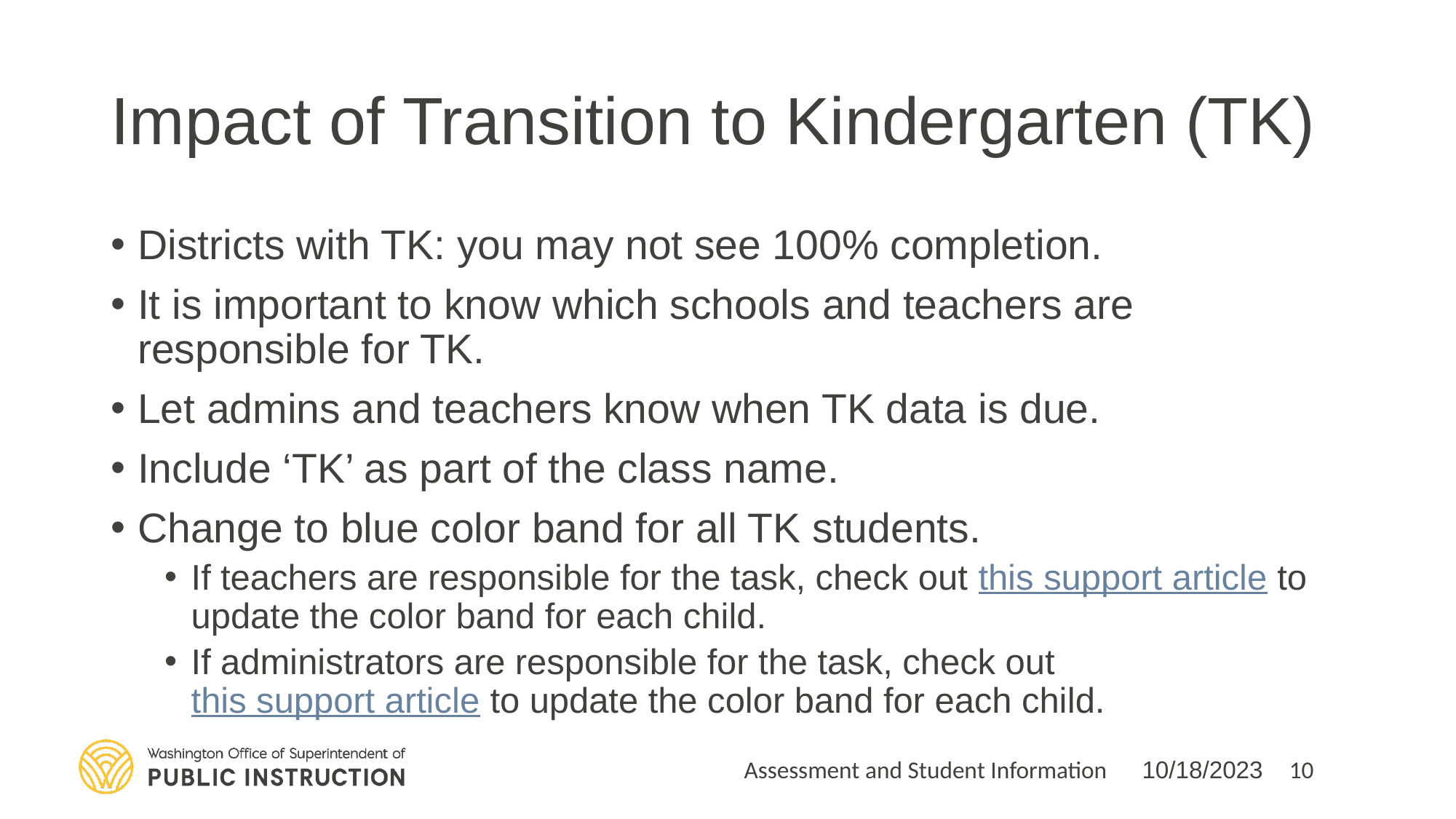

# Impact of Transition to Kindergarten (TK)
Districts with TK: you may not see 100% completion.
It is important to know which schools and teachers are responsible for TK.
Let admins and teachers know when TK data is due.
Include ‘TK’ as part of the class name.
Change to blue color band for all TK students.
If teachers are responsible for the task, check out this support article to update the color band for each child.
If administrators are responsible for the task, check out this support article to update the color band for each child.

Assessment and Student Information
10/18/2023
10